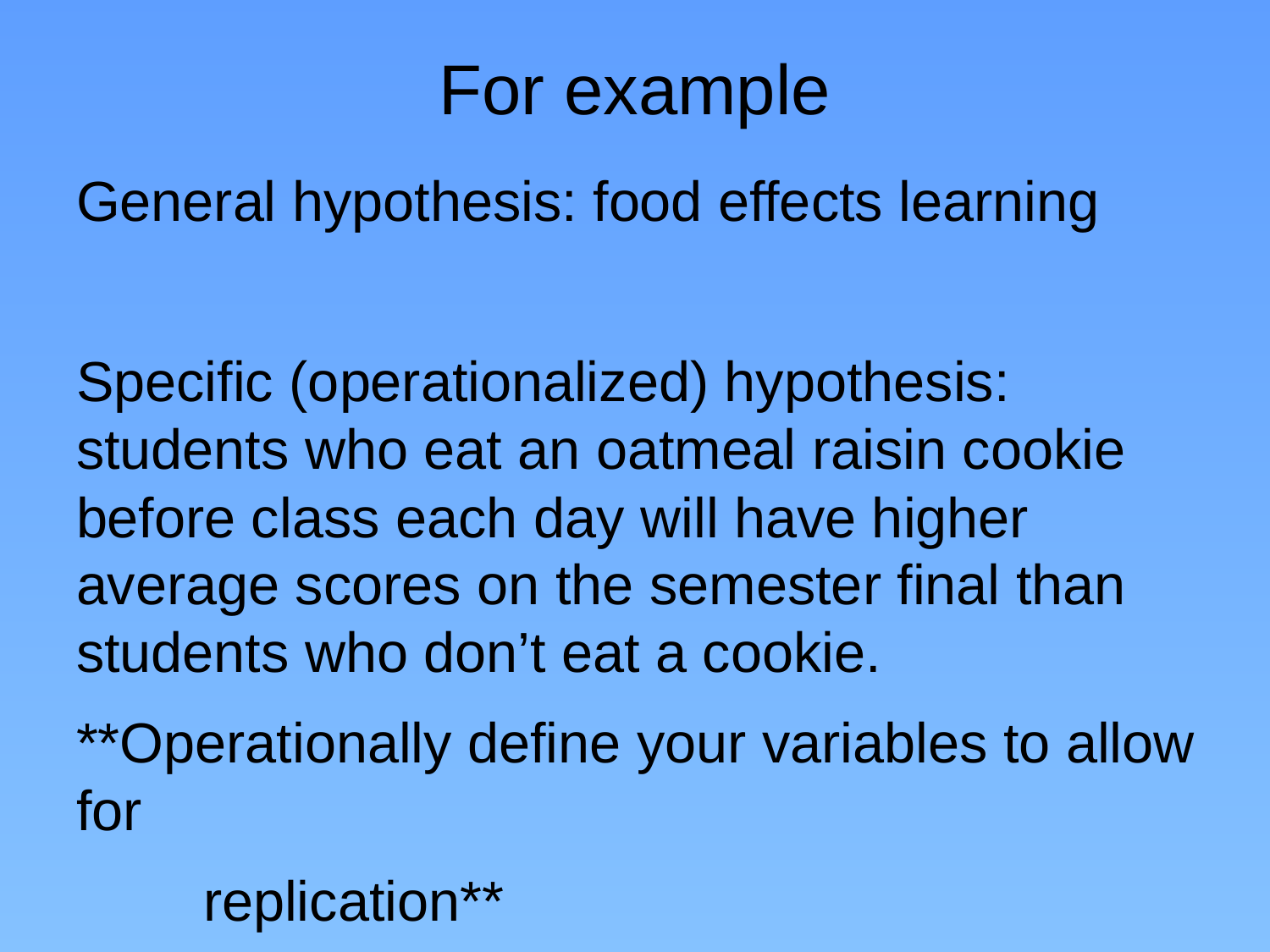

# For example
General hypothesis: food effects learning

Specific (operationalized) hypothesis: students who eat an oatmeal raisin cookie before class each day will have higher average scores on the semester final than students who don’t eat a cookie.
**Operationally define your variables to allow for
	replication**